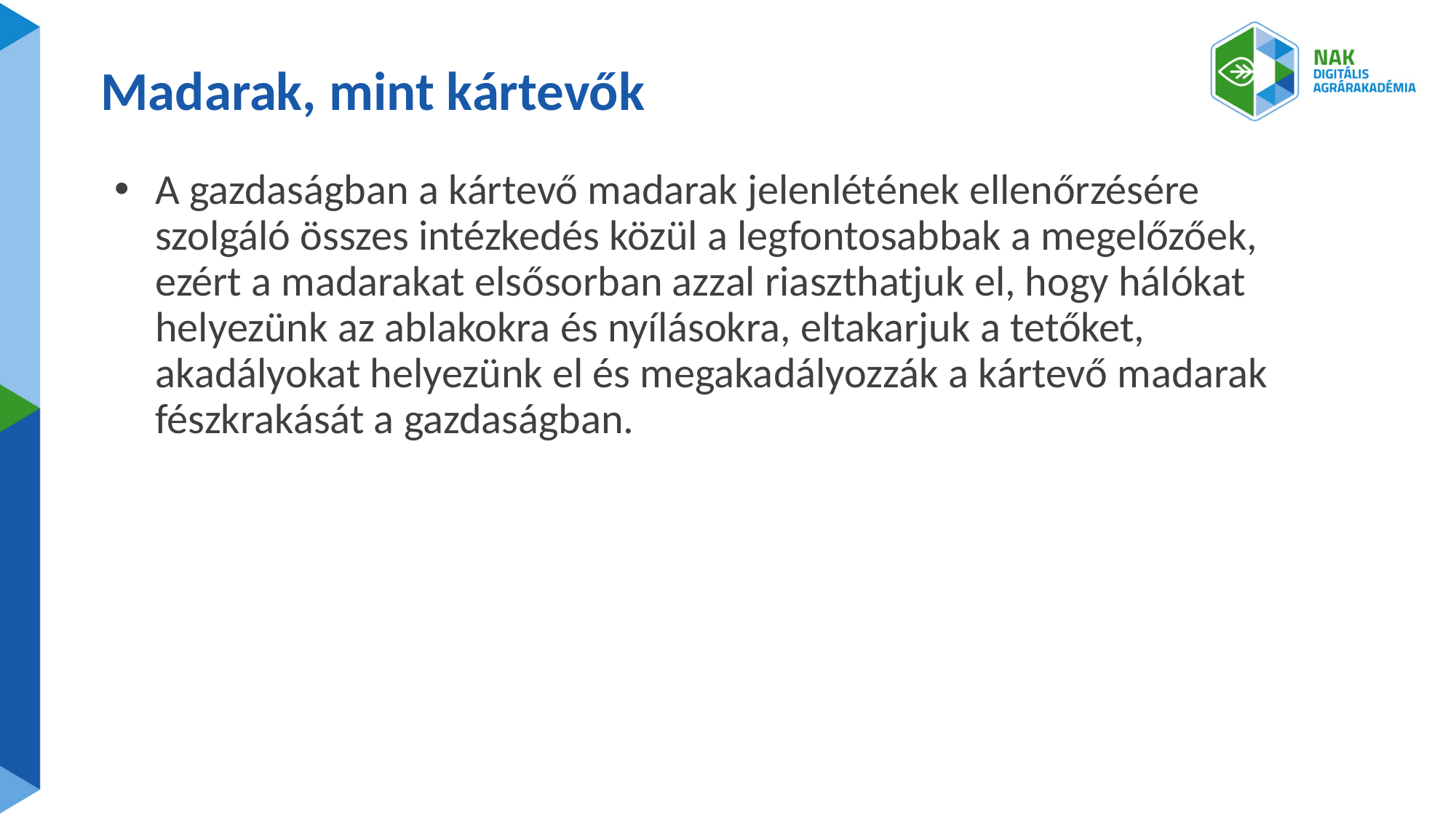

# Madarak, mint kártevők
A gazdaságban a kártevő madarak jelenlétének ellenőrzésére szolgáló összes intézkedés közül a legfontosabbak a megelőzőek, ezért a madarakat elsősorban azzal riaszthatjuk el, hogy hálókat helyezünk az ablakokra és nyílásokra, eltakarjuk a tetőket, akadályokat helyezünk el és megakadályozzák a kártevő madarak fészkrakását a gazdaságban.